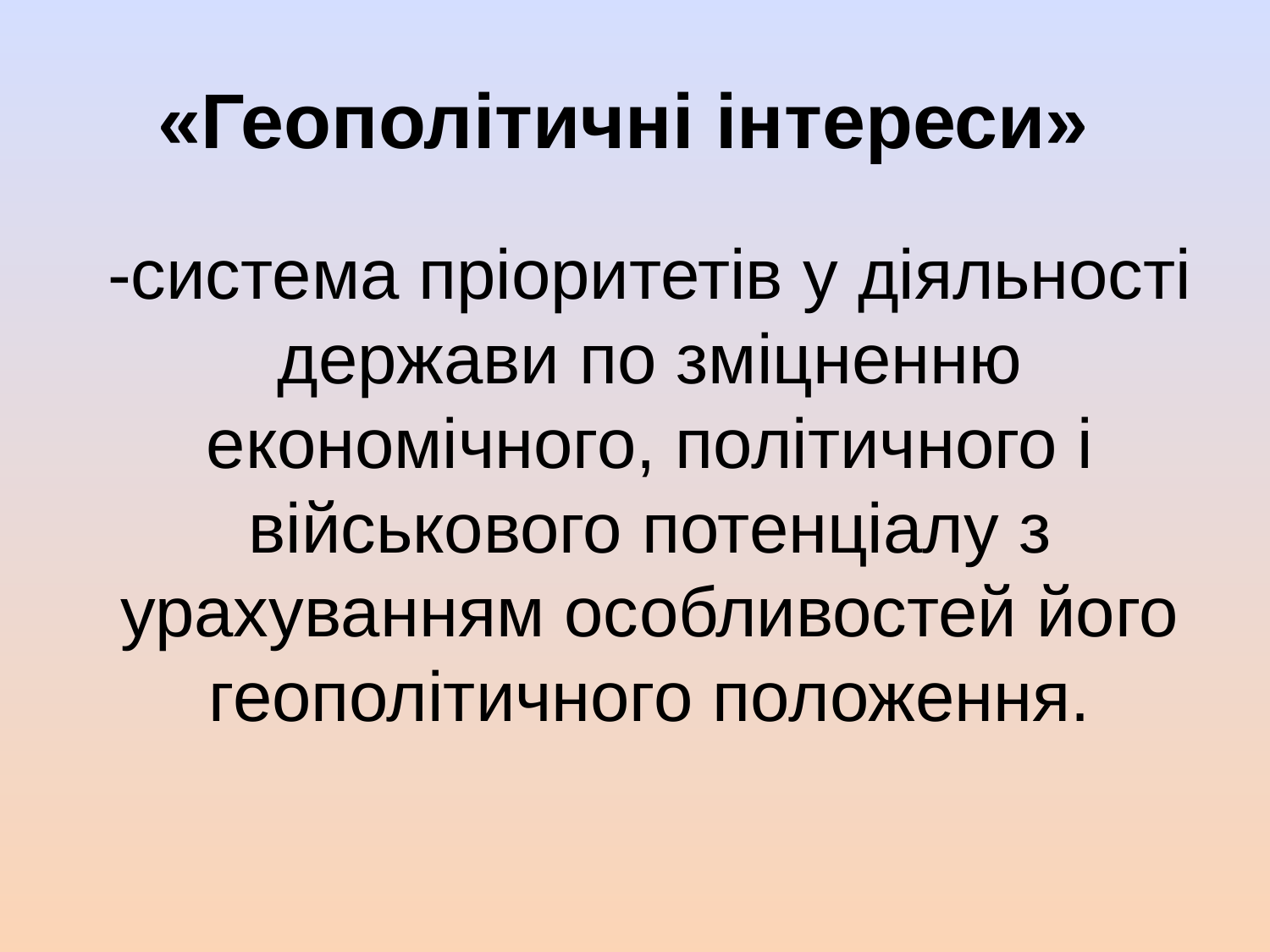

# «Геополітичні інтереси»
-система пріоритетів у діяльності держави по зміцненню економічного, політичного і військового потенціалу з урахуванням особливостей його геополітичного положення.